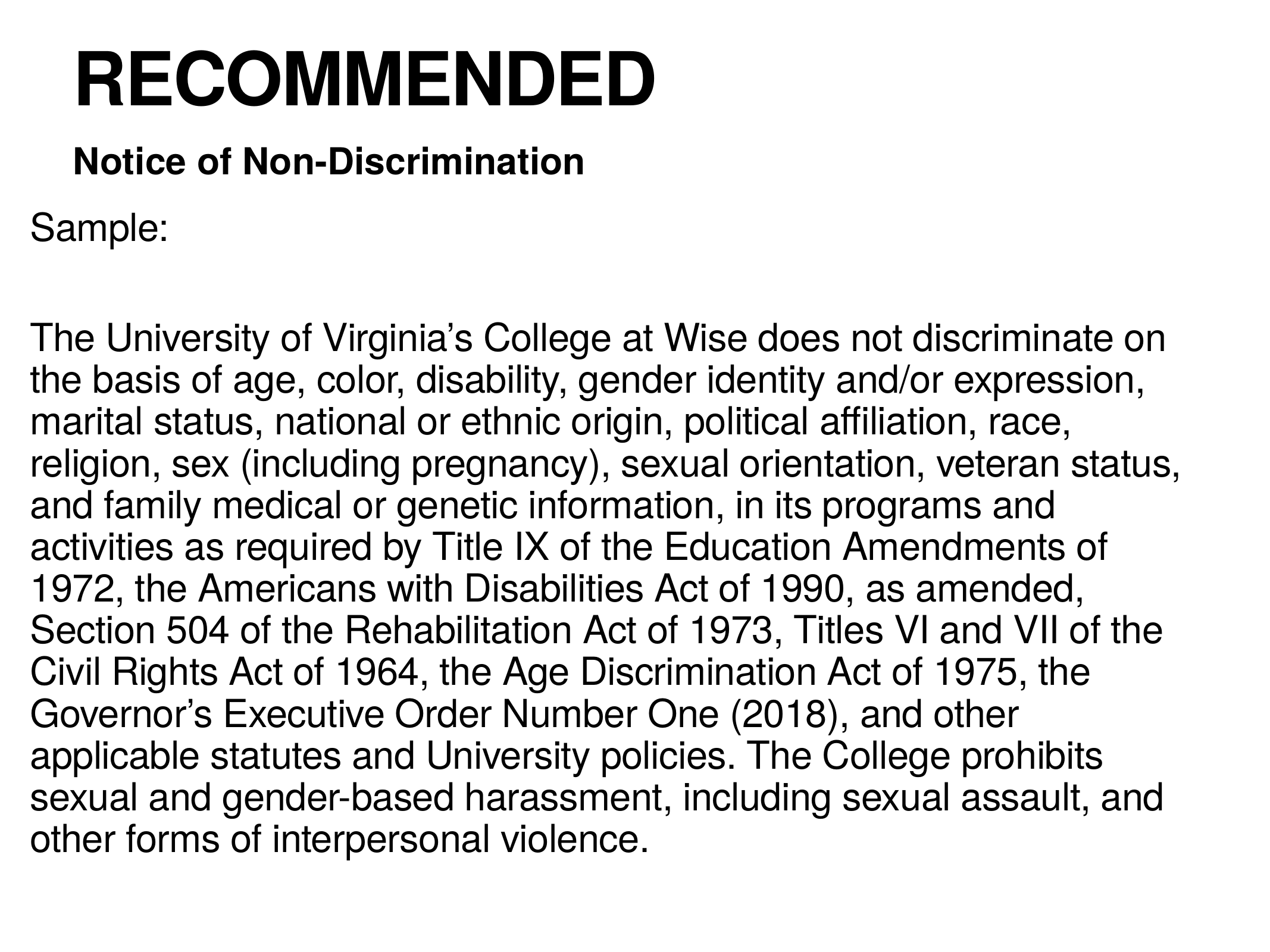

# RECOMMENDED
Notice of Non-Discrimination

Sample:

The University of Virginia’s College at Wise does not discriminate on the basis of age, color, disability, gender identity and/or expression, marital status, national or ethnic origin, political affiliation, race, religion, sex (including pregnancy), sexual orientation, veteran status, and family medical or genetic information, in its programs and activities as required by Title IX of the Education Amendments of 1972, the Americans with Disabilities Act of 1990, as amended, Section 504 of the Rehabilitation Act of 1973, Titles VI and VII of the Civil Rights Act of 1964, the Age Discrimination Act of 1975, the Governor’s Executive Order Number One (2018), and other applicable statutes and University policies. The College prohibits sexual and gender-based harassment, including sexual assault, and other forms of interpersonal violence.